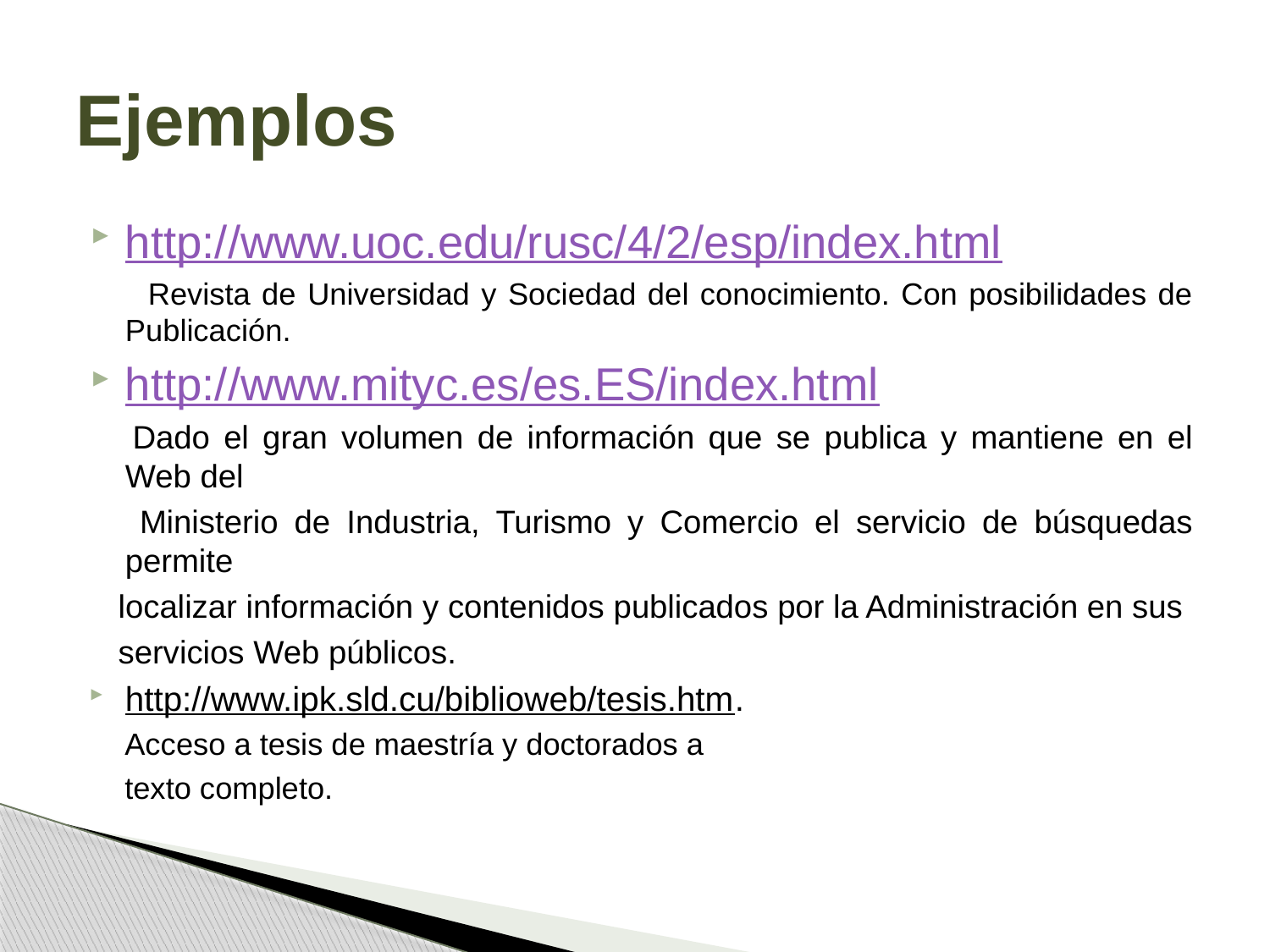

# Ejemplos
http://www.uoc.edu/rusc/4/2/esp/index.html
     Revista de Universidad y Sociedad del conocimiento. Con posibilidades de Publicación.
http://www.mityc.es/es.ES/index.html
   Dado el gran volumen de información que se publica y mantiene en el Web del
   Ministerio de Industria, Turismo y Comercio el servicio de búsquedas permite
   localizar información y contenidos publicados por la Administración en sus
   servicios Web públicos.
http://www.ipk.sld.cu/biblioweb/tesis.htm.
    Acceso a tesis de maestría y doctorados a
    texto completo.